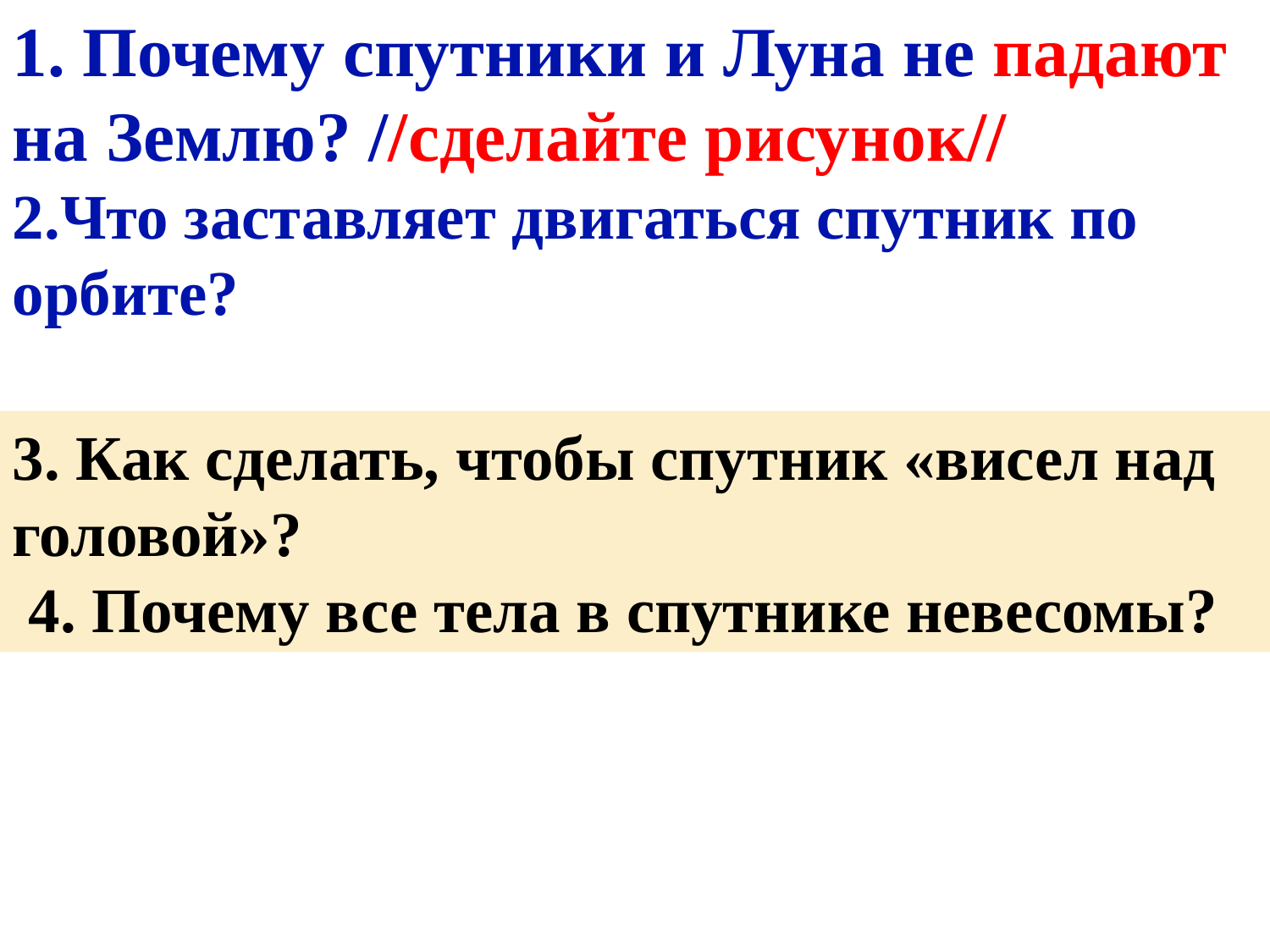

1. Почему спутники и Луна не падают на Землю? //сделайте рисунок//
2.Что заставляет двигаться спутник по орбите?
3. Как сделать, чтобы спутник «висел над головой»?
 4. Почему все тела в спутнике невесомы?